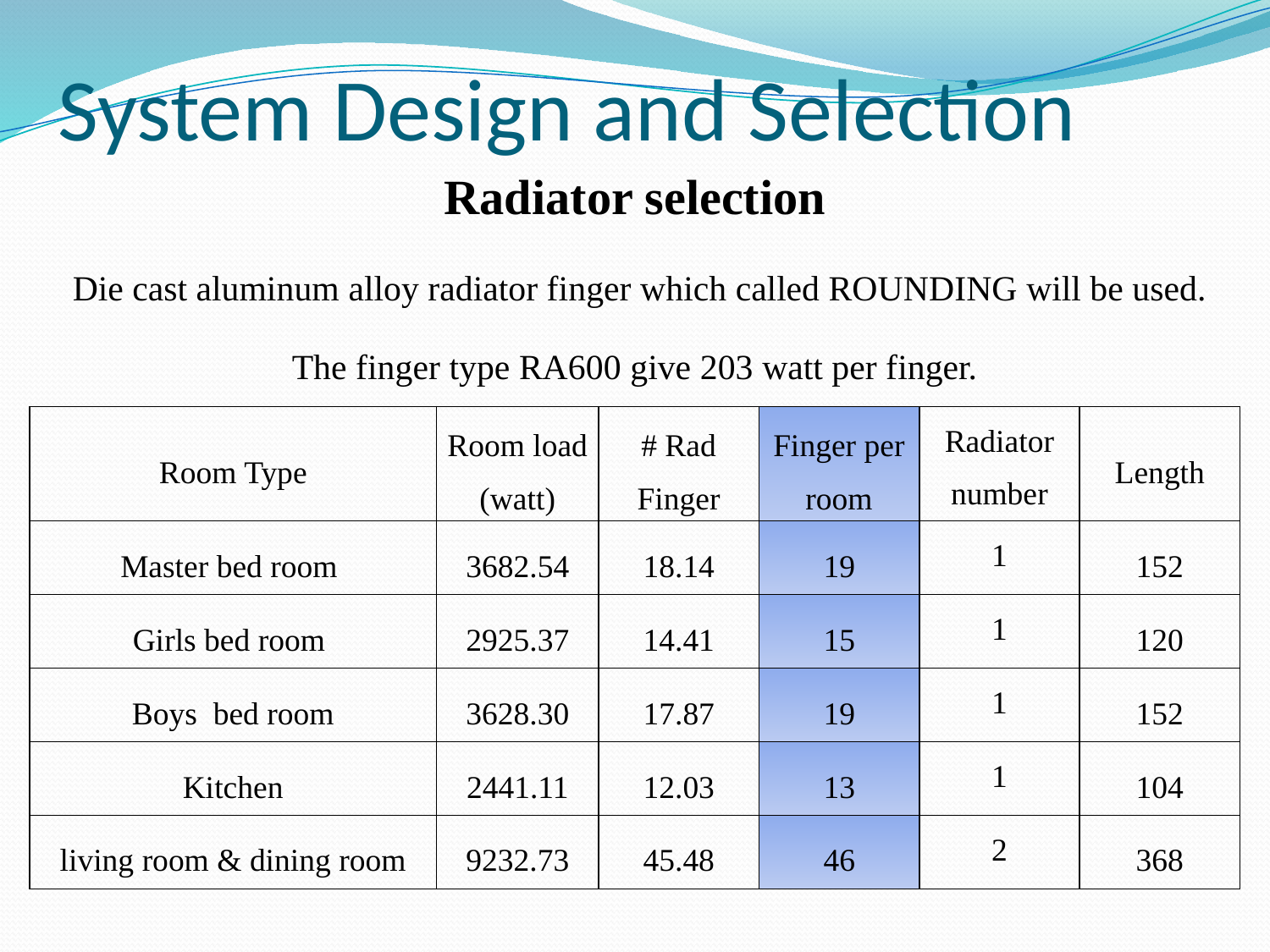

# System Design and Selection
Radiator selection
Die cast aluminum alloy radiator finger which called ROUNDING will be used.
The finger type RA600 give 203 watt per finger.
| Room Type | Room load (watt) | # Rad Finger | Finger per room | Radiator number | Length |
| --- | --- | --- | --- | --- | --- |
| Master bed room | 3682.54 | 18.14 | 19 | 1 | 152 |
| Girls bed room | 2925.37 | 14.41 | 15 | 1 | 120 |
| Boys bed room | 3628.30 | 17.87 | 19 | 1 | 152 |
| Kitchen | 2441.11 | 12.03 | 13 | 1 | 104 |
| living room & dining room | 9232.73 | 45.48 | 46 | 2 | 368 |